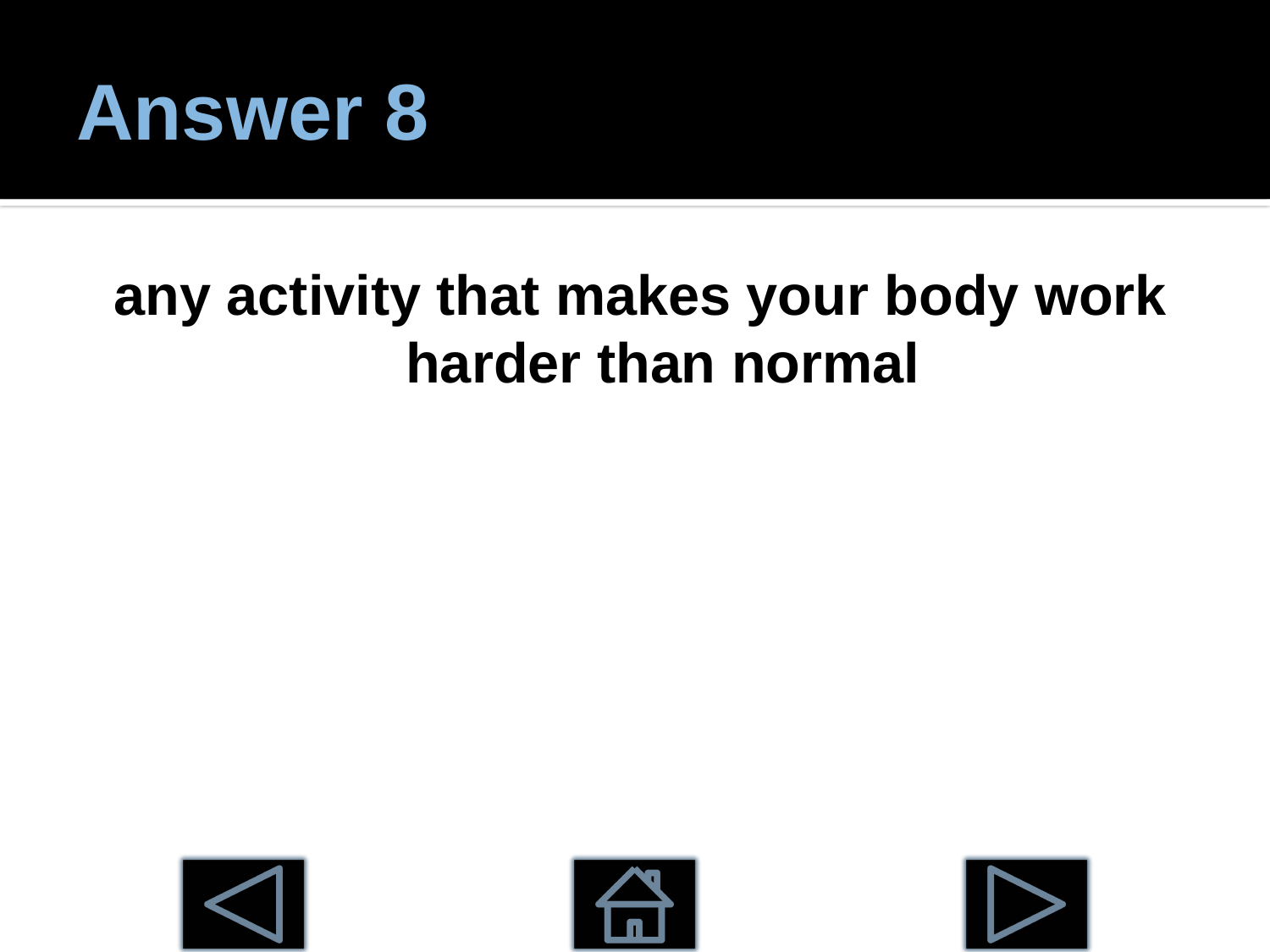

# Answer 8
any activity that makes your body work harder than normal